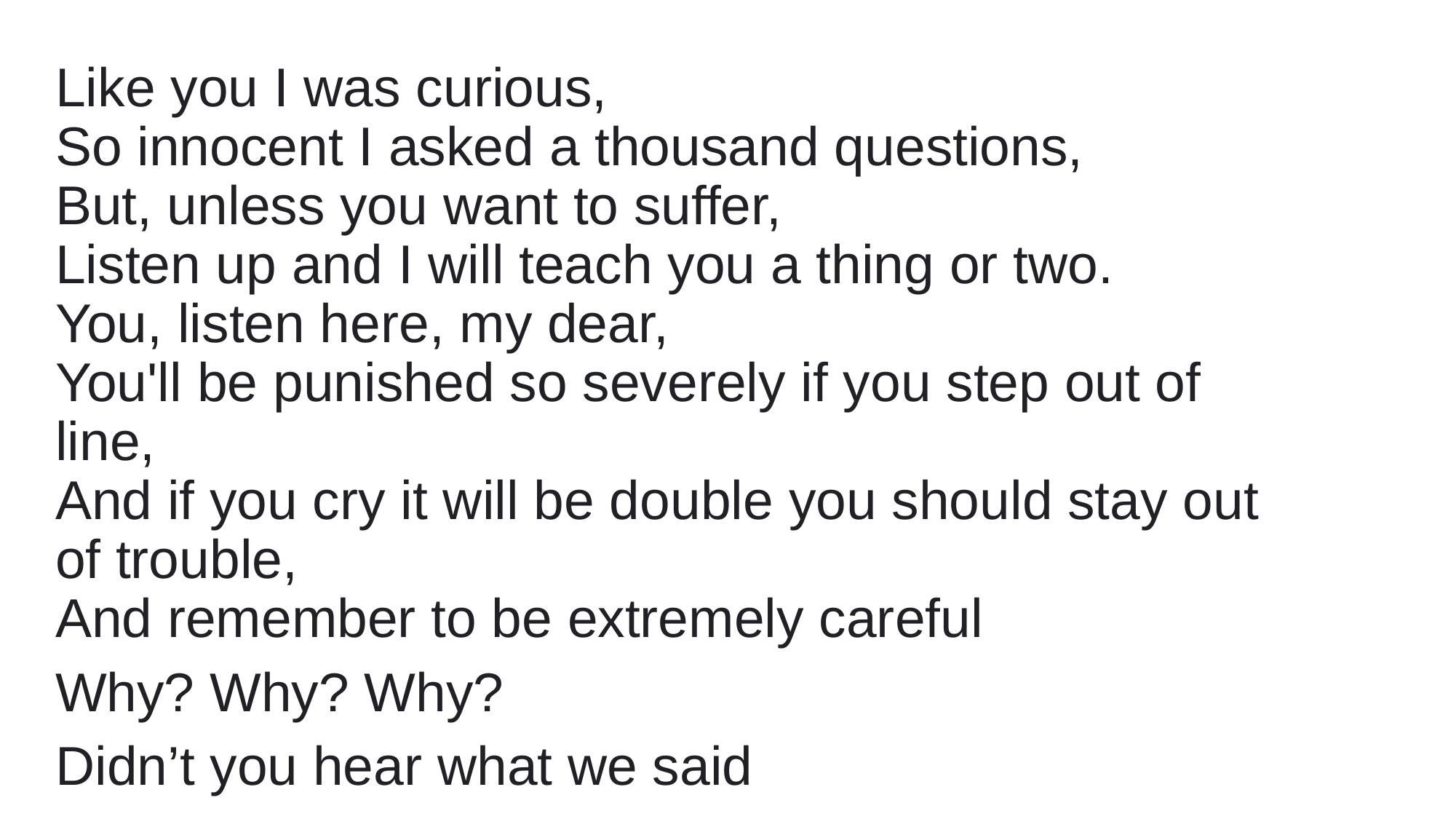

Like you I was curious,
So innocent I asked a thousand questions,
But, unless you want to suffer,
Listen up and I will teach you a thing or two.
You, listen here, my dear,
You'll be punished so severely if you step out of line,
And if you cry it will be double you should stay out of trouble,
And remember to be extremely careful
Why? Why? Why?
Didn’t you hear what we said